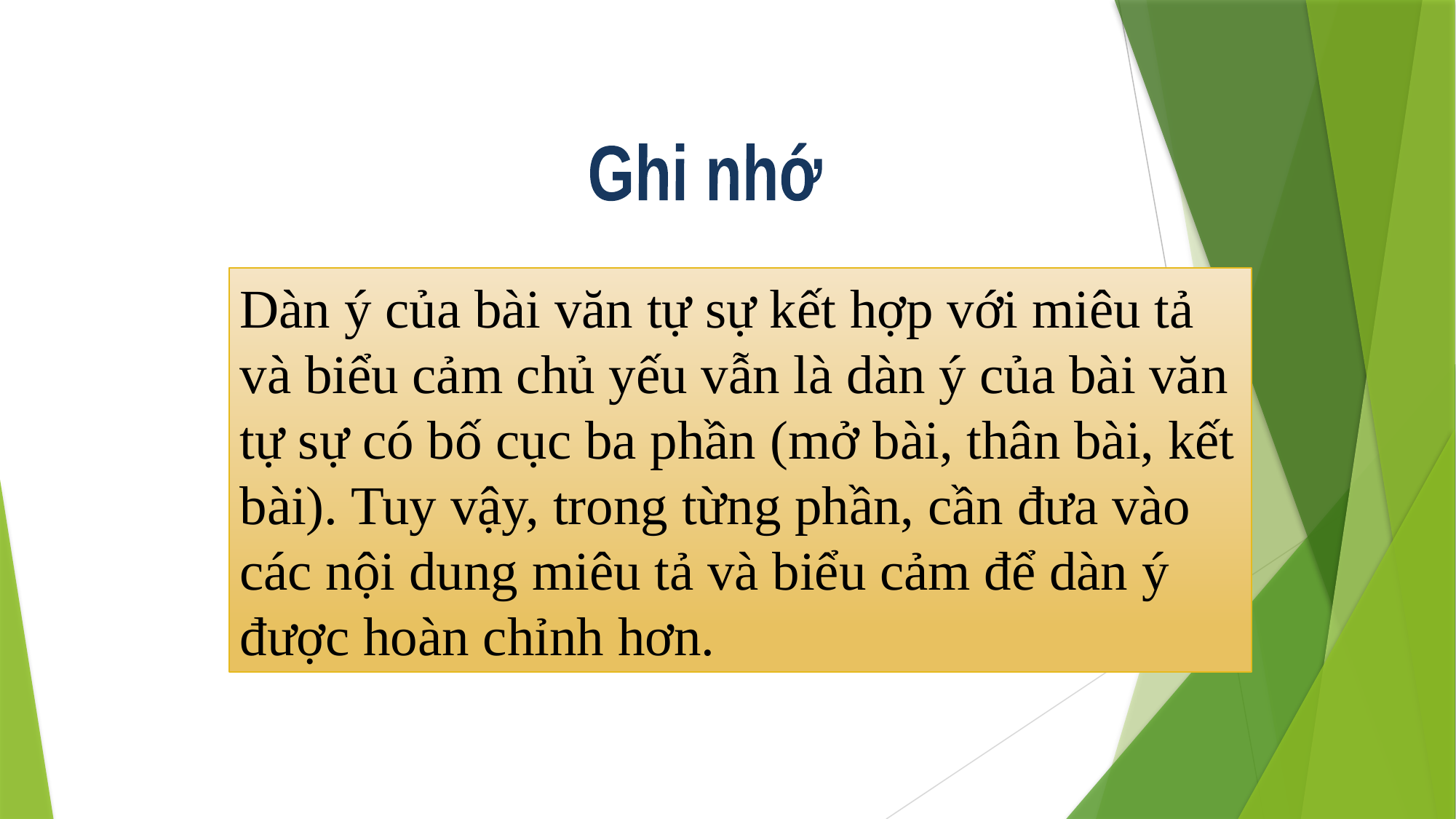

Ghi nhớ
Dàn ý của bài văn tự sự kết hợp với miêu tả và biểu cảm chủ yếu vẫn là dàn ý của bài văn tự sự có bố cục ba phần (mở bài, thân bài, kết bài). Tuy vậy, trong từng phần, cần đưa vào các nội dung miêu tả và biểu cảm để dàn ý được hoàn chỉnh hơn.